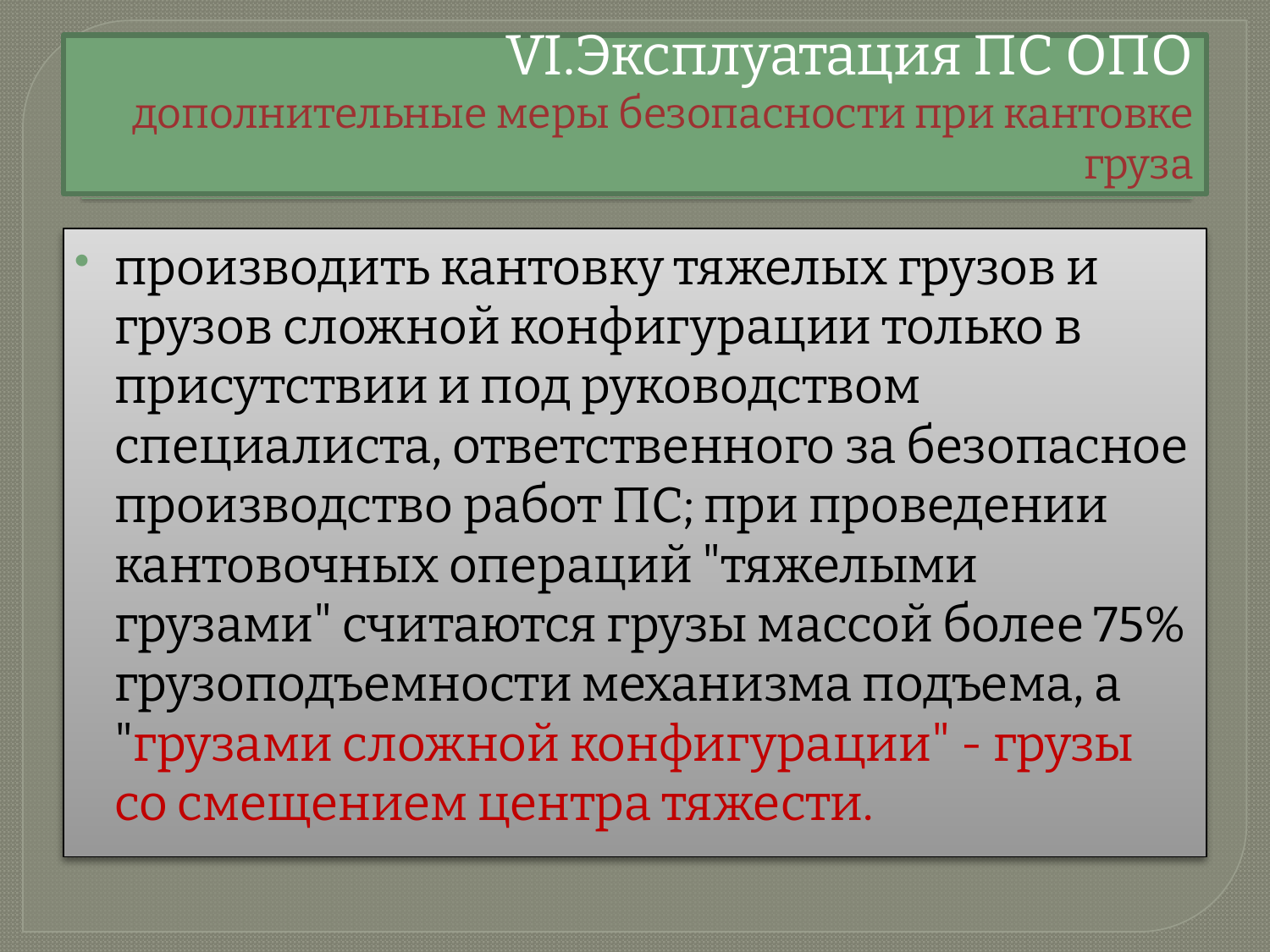

# VI.Эксплуатация ПС ОПО дополнительные меры безопасности при кантовке груза
производить кантовку тяжелых грузов и грузов сложной конфигурации только в присутствии и под руководством специалиста, ответственного за безопасное производство работ ПС; при проведении кантовочных операций "тяжелыми грузами" считаются грузы массой более 75% грузоподъемности механизма подъема, а "грузами сложной конфигурации" - грузы со смещением центра тяжести.